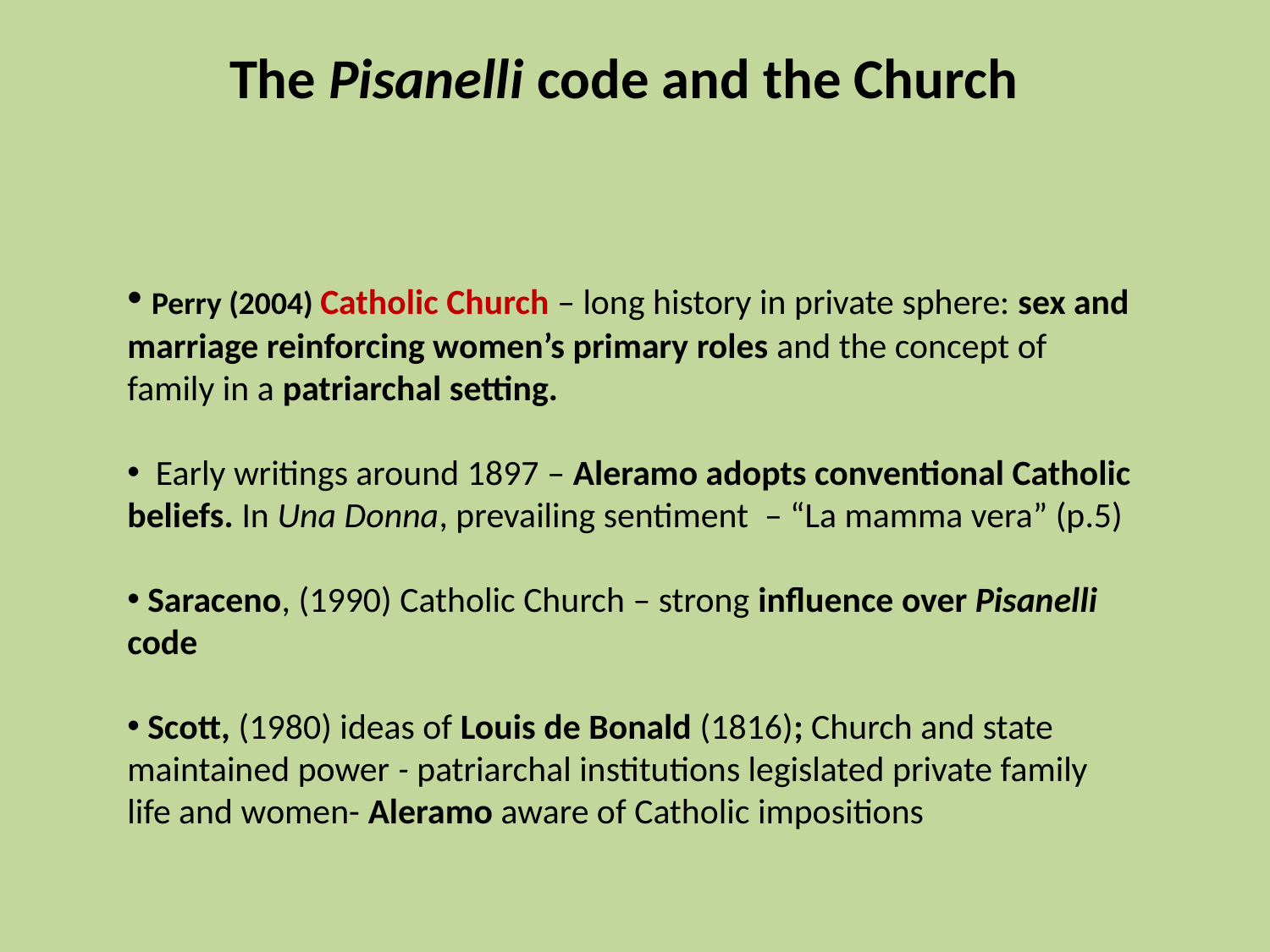

The Pisanelli code and the Church
 Perry (2004) Catholic Church – long history in private sphere: sex and marriage reinforcing women’s primary roles and the concept of family in a patriarchal setting.

  Early writings around 1897 – Aleramo adopts conventional Catholic beliefs. In Una Donna, prevailing sentiment  – “La mamma vera” (p.5)

 Saraceno, (1990) Catholic Church – strong influence over Pisanelli code

 Scott, (1980) ideas of Louis de Bonald (1816); Church and state maintained power - patriarchal institutions legislated private family life and women- Aleramo aware of Catholic impositions